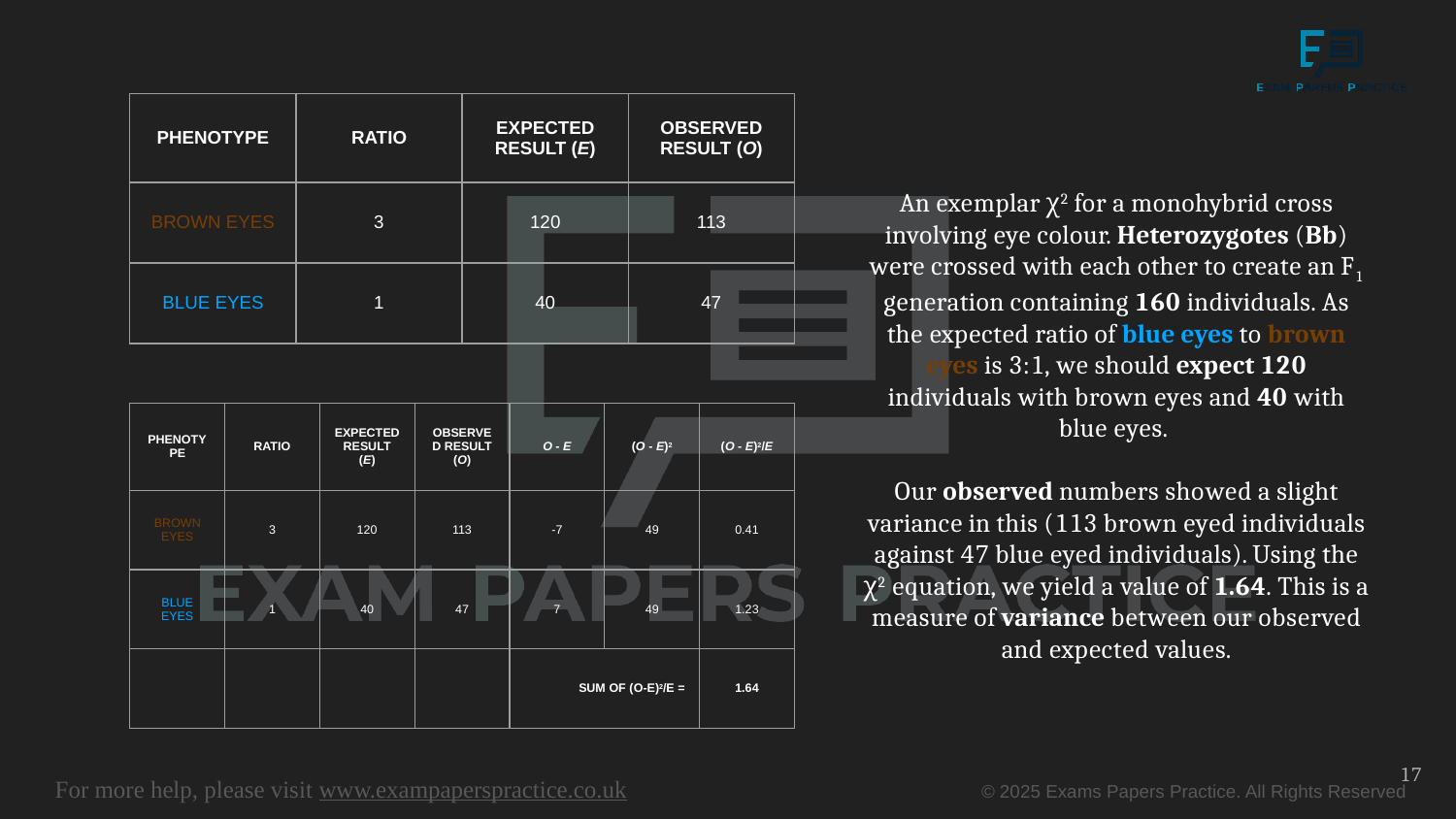

| PHENOTYPE | RATIO | EXPECTED RESULT (E) | OBSERVED RESULT (O) |
| --- | --- | --- | --- |
| BROWN EYES | 3 | 120 | 113 |
| BLUE EYES | 1 | 40 | 47 |
An exemplar χ2 for a monohybrid cross involving eye colour. Heterozygotes (Bb) were crossed with each other to create an F1 generation containing 160 individuals. As the expected ratio of blue eyes to brown eyes is 3:1, we should expect 120 individuals with brown eyes and 40 with blue eyes.

Our observed numbers showed a slight variance in this (113 brown eyed individuals against 47 blue eyed individuals). Using the χ2 equation, we yield a value of 1.64. This is a measure of variance between our observed and expected values.
| PHENOTYPE | RATIO | EXPECTED RESULT (E) | OBSERVED RESULT (O) | O - E | (O - E)2 | (O - E)2/E |
| --- | --- | --- | --- | --- | --- | --- |
| BROWN EYES | 3 | 120 | 113 | -7 | 49 | 0.41 |
| BLUE EYES | 1 | 40 | 47 | 7 | 49 | 1.23 |
|  |  |  |  | SUM OF (O-E)2/E = |  | 1.64 |
17